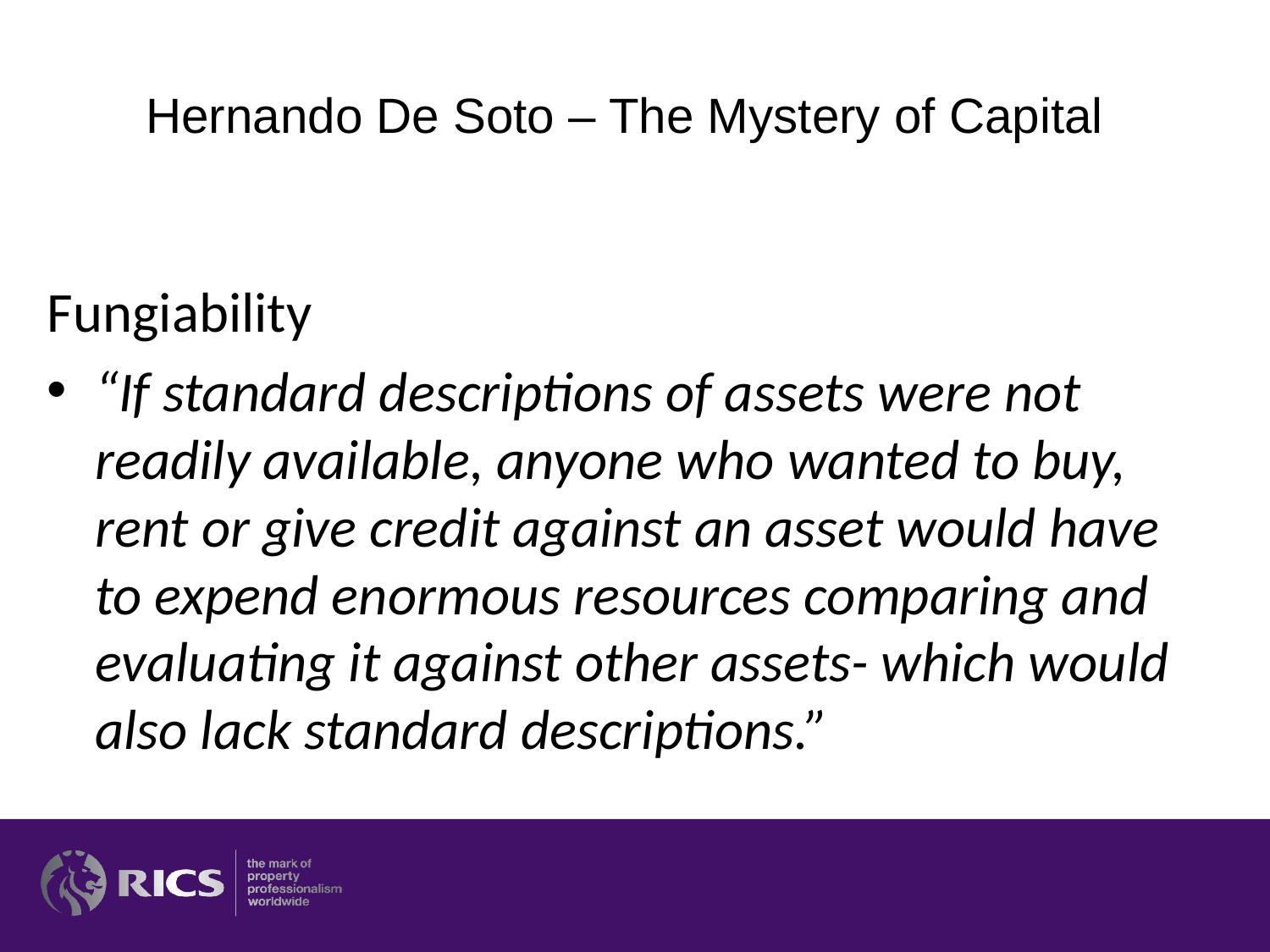

Hernando De Soto – The Mystery of Capital

Fungiability
“If standard descriptions of assets were not readily available, anyone who wanted to buy, rent or give credit against an asset would have to expend enormous resources comparing and evaluating it against other assets- which would also lack standard descriptions.”
Hernando De Soto –
The Mystery of Capital